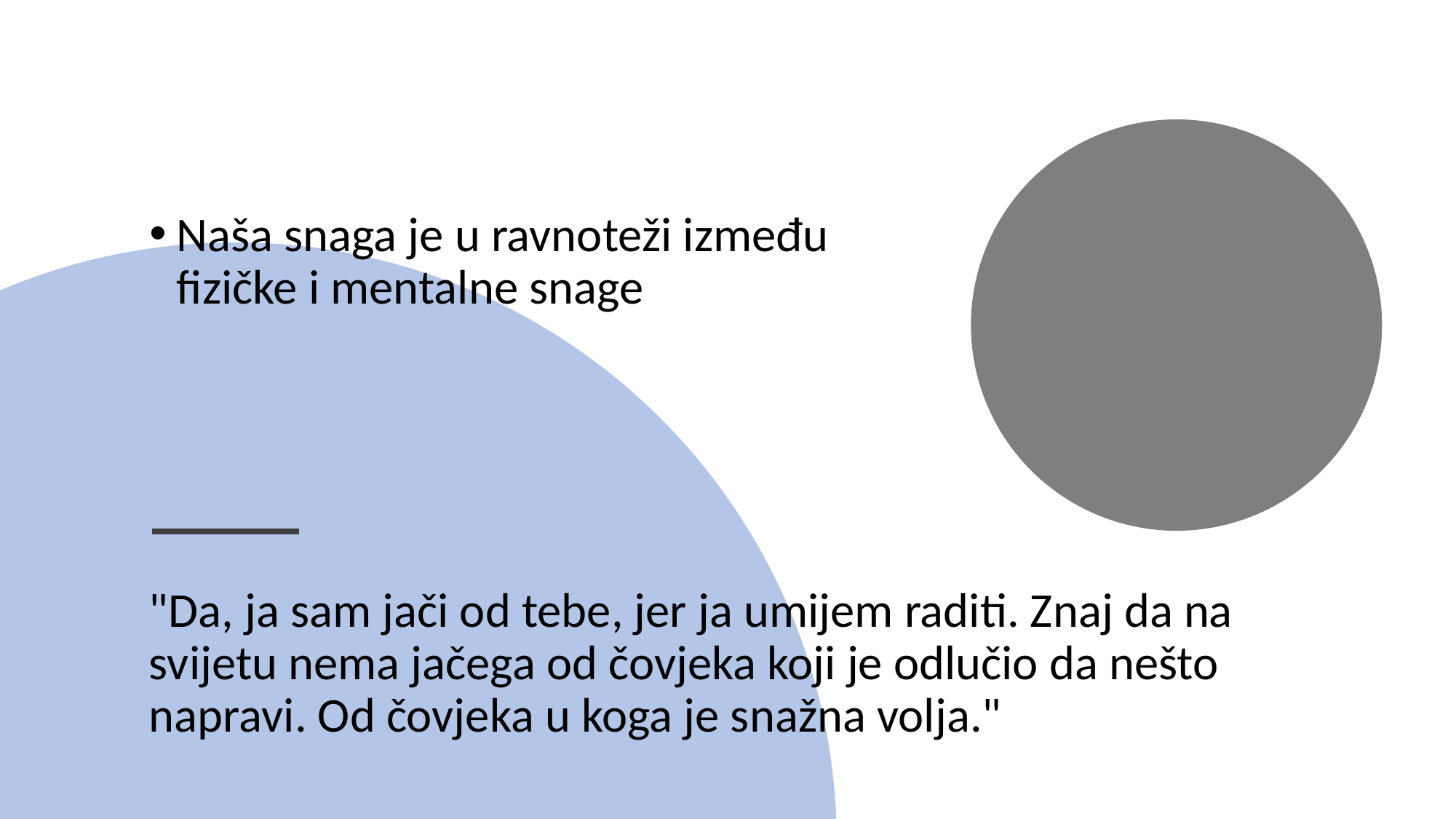

Naša snaga je u ravnoteži između fizičke i mentalne snage

# "Da, ja sam jači od tebe, jer ja umijem raditi. Znaj da na svijetu nema jačega od čovjeka koji je odlučio da nešto napravi. Od čovjeka u koga je snažna volja."